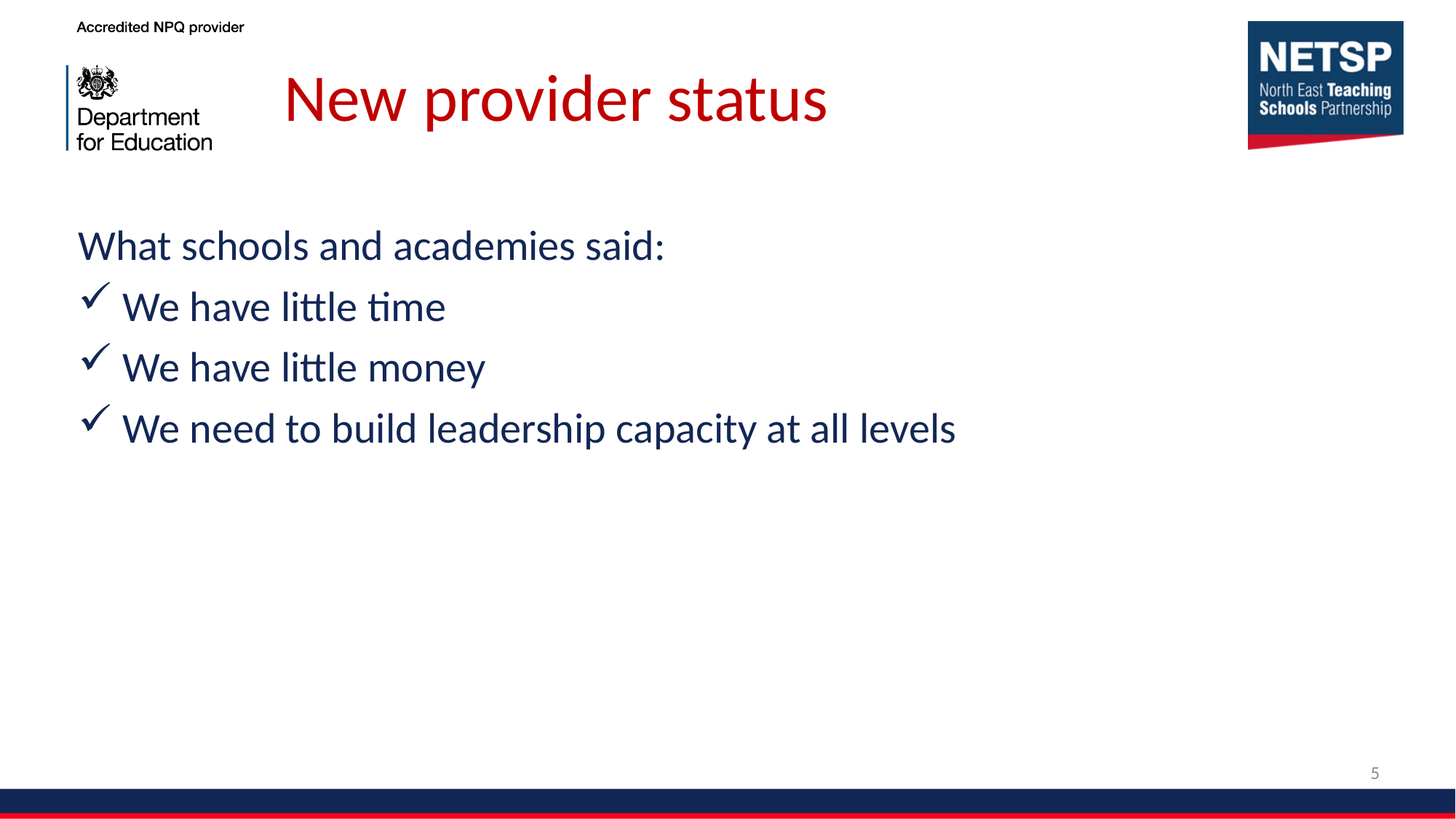

# New provider status
What schools and academies said:
 We have little time
 We have little money
 We need to build leadership capacity at all levels
5